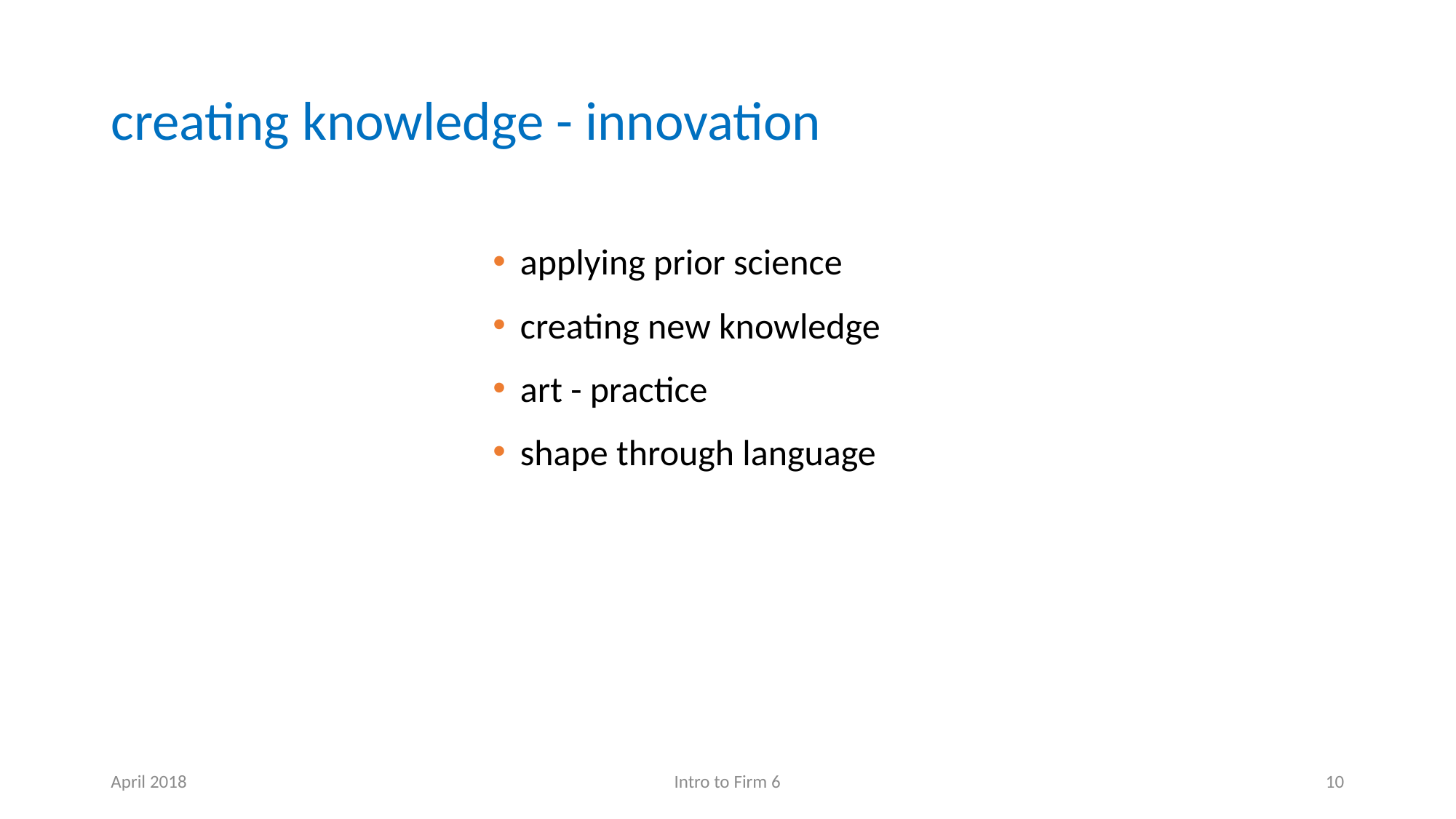

# creating knowledge - innovation
applying prior science
creating new knowledge
art - practice
shape through language
April 2018
Intro to Firm 6
10